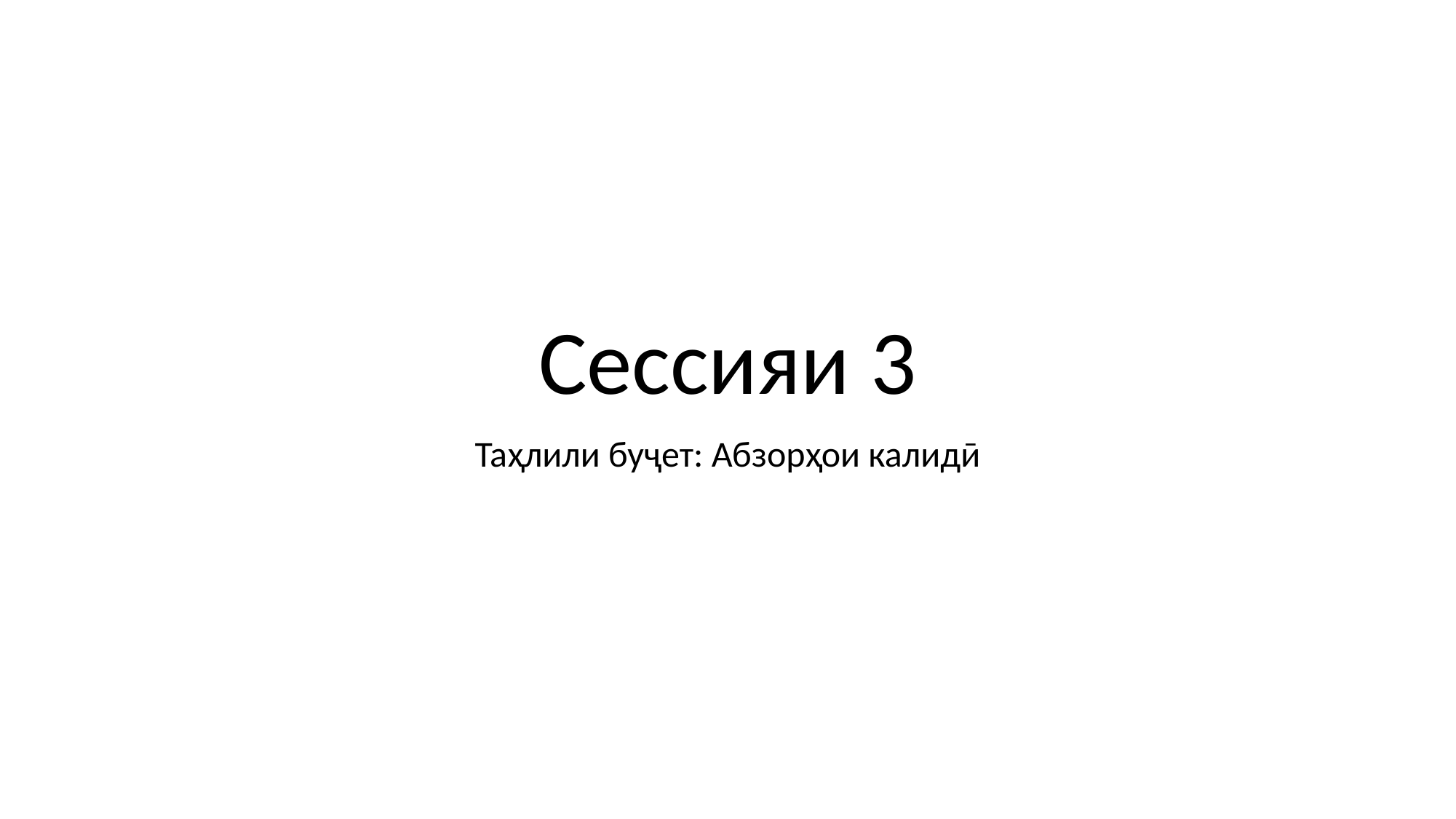

# Сессияи 3
Таҳлили буҷет: Абзорҳои калидӣ